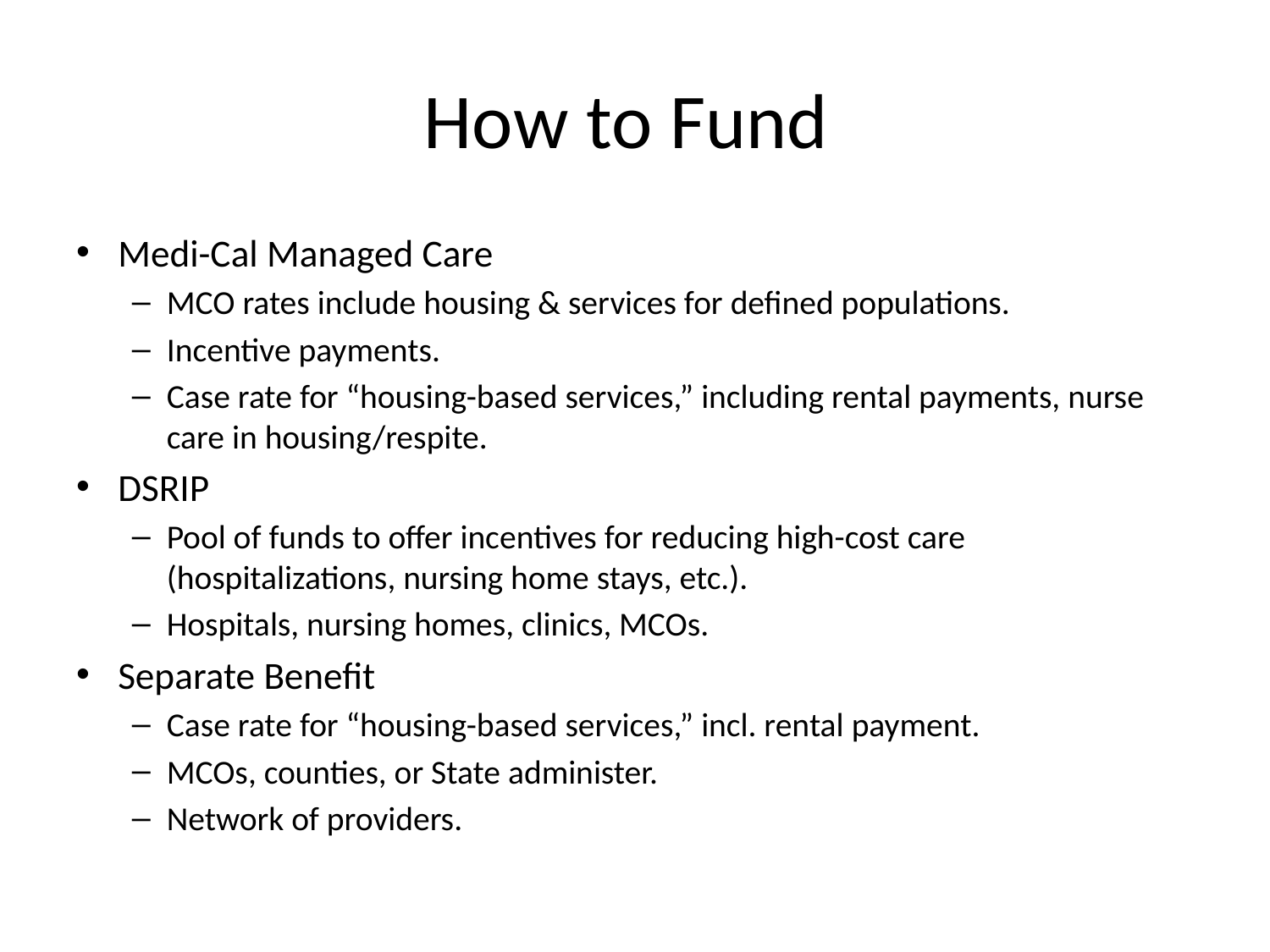

# How to Fund
Medi-Cal Managed Care
MCO rates include housing & services for defined populations.
Incentive payments.
Case rate for “housing-based services,” including rental payments, nurse care in housing/respite.
DSRIP
Pool of funds to offer incentives for reducing high-cost care (hospitalizations, nursing home stays, etc.).
Hospitals, nursing homes, clinics, MCOs.
Separate Benefit
Case rate for “housing-based services,” incl. rental payment.
MCOs, counties, or State administer.
Network of providers.